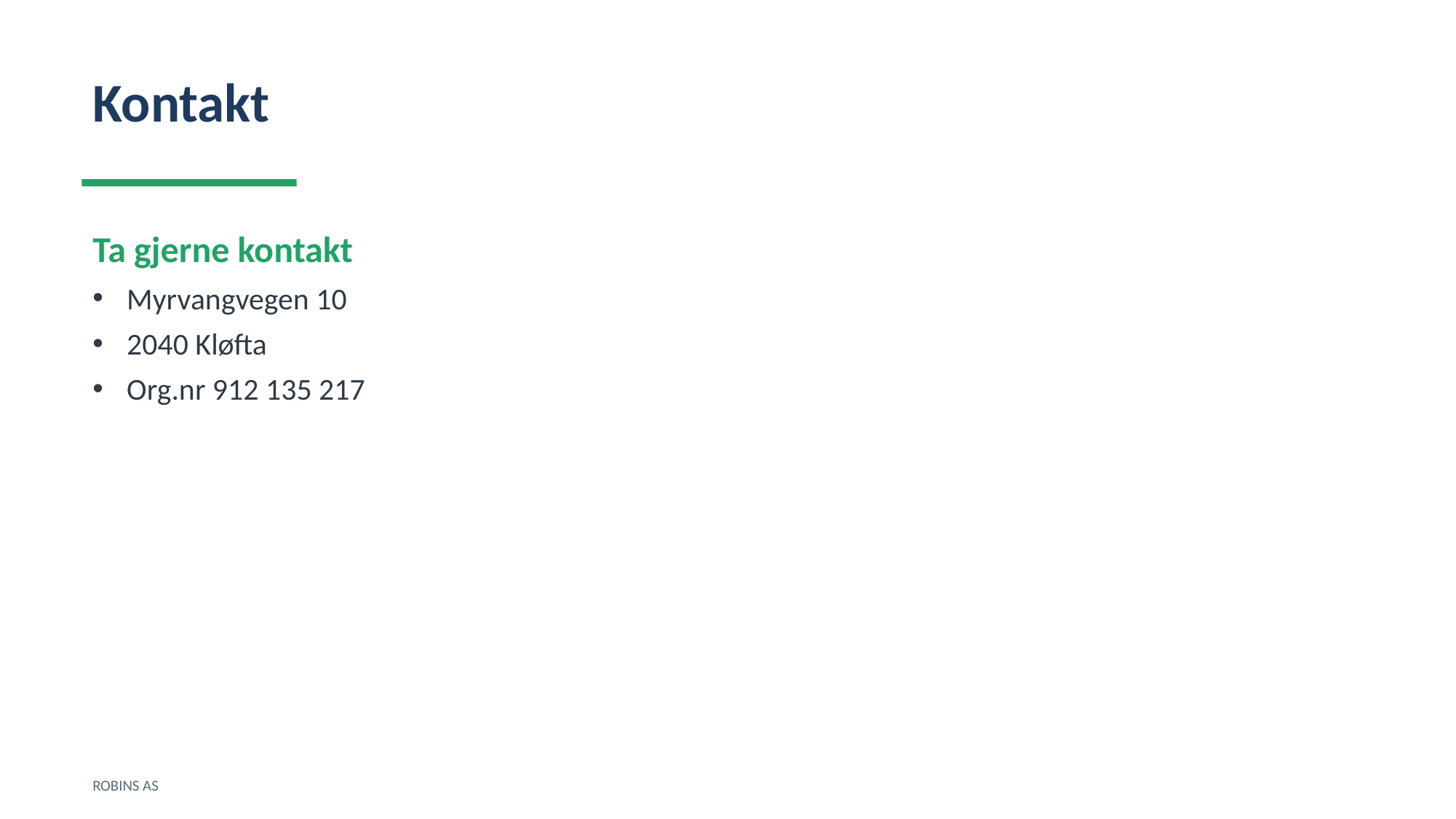

Kontakt

Ta gjerne kontakt
Myrvangvegen 10
2040 Kløfta
Org.nr 912 135 217
ROBINS AS